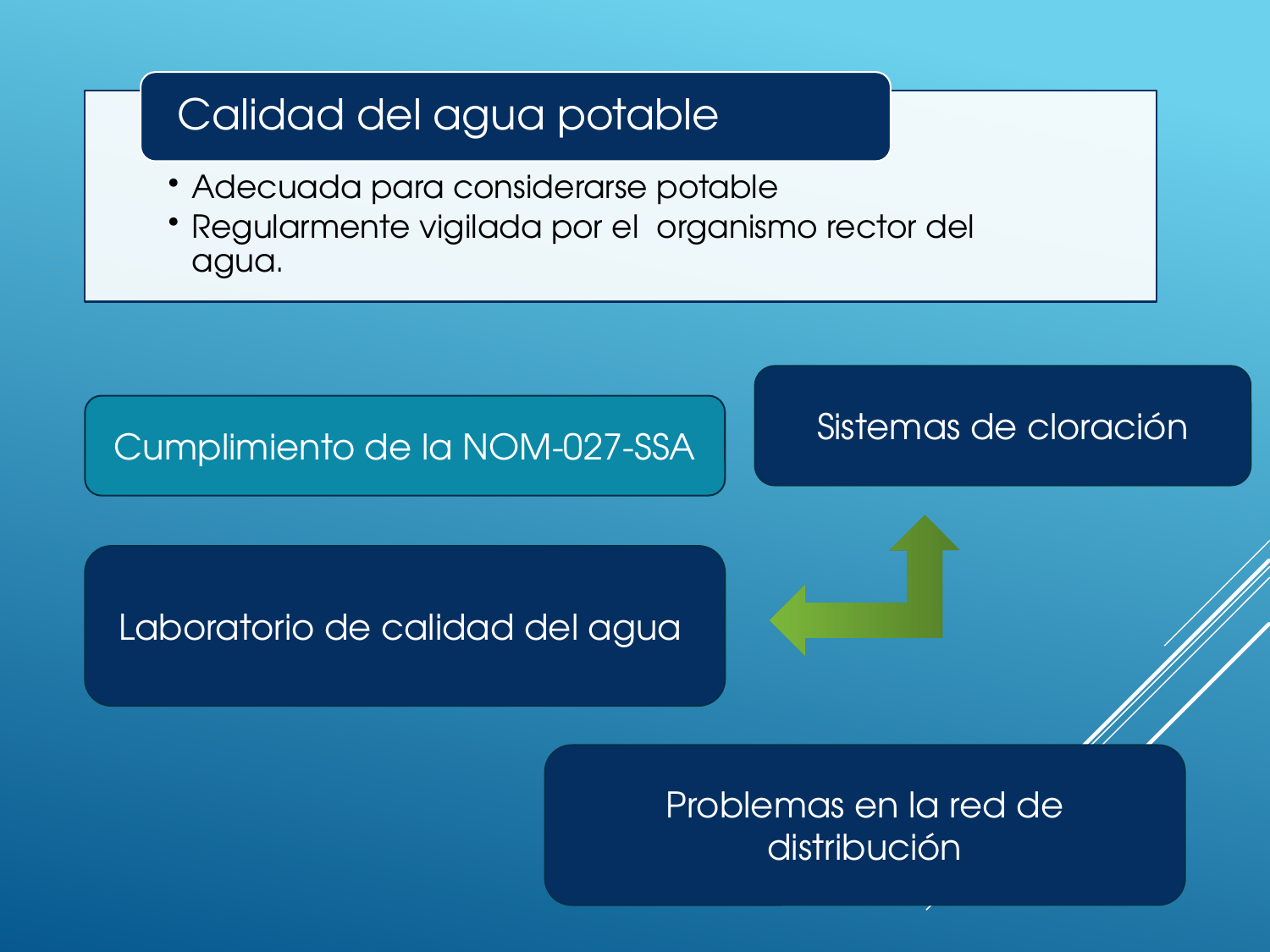

Adecuada para considerarse potable
Regularmente vigilada por el  organismo rector del agua.
Calidad del agua potable
Sistemas de cloración
Cumplimiento de la NOM-027-SSA

Laboratorio de calidad del agua
Problemas en la red de distribución